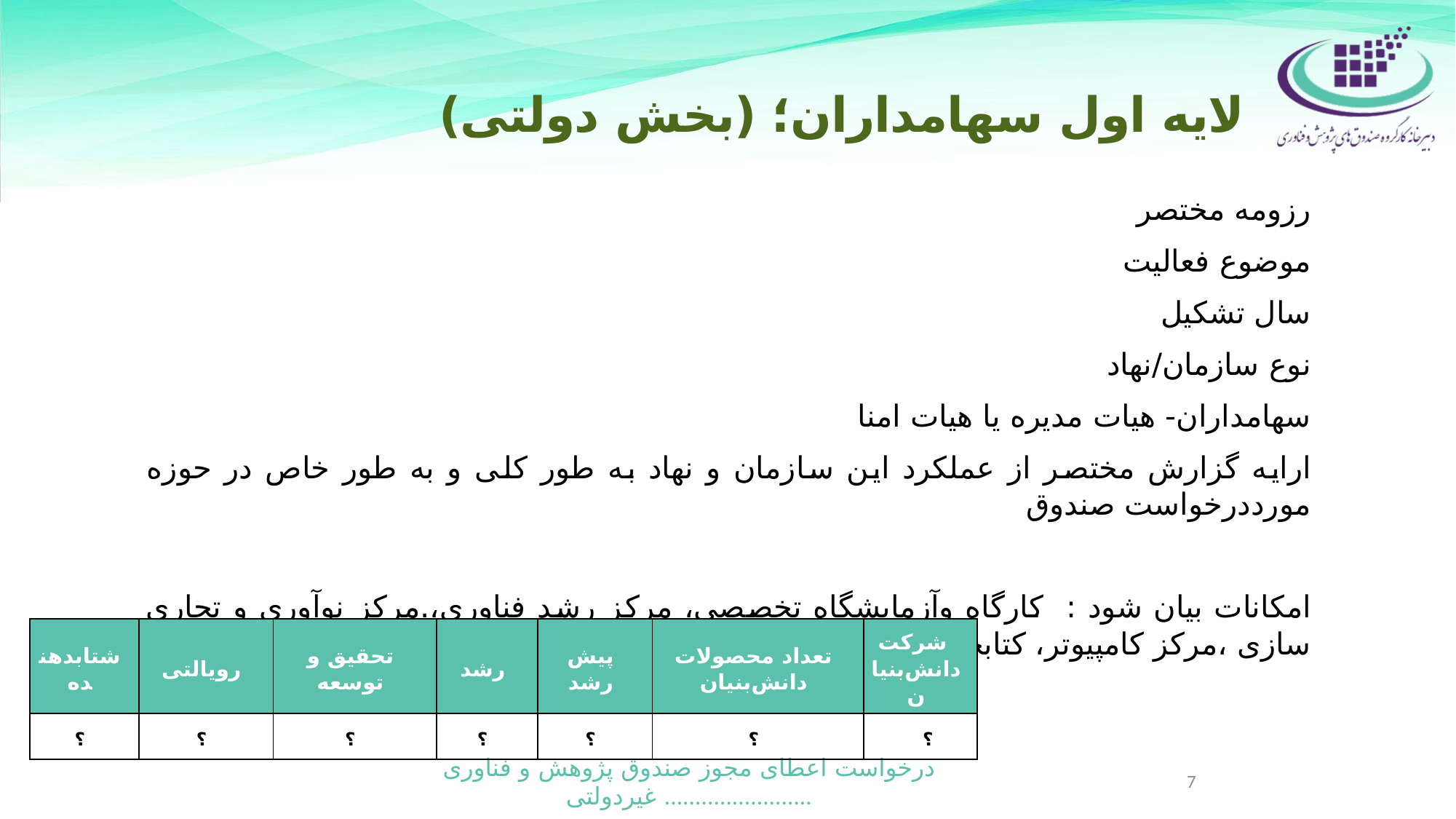

# لایه اول سهامداران؛ (بخش دولتی)
رزومه مختصر
موضوع فعالیت
سال تشکیل
نوع سازمان/نهاد
سهامداران- هیات مدیره یا هیات امنا
ارایه گزارش مختصر از عملکرد این سازمان و نهاد به طور کلی و به طور خاص در حوزه مورددرخواست صندوق

امکانات بیان شود :  کارگاه وآزمایشگاه تخصصی، مرکز رشد فناوری،.مرکز نوآوری و تجاری سازی ،مرکز کامپیوتر، کتابخانه تخصصی و ...................

| شتابدهنده | رویالتی | تحقیق و توسعه | رشد | پیش رشد | تعداد محصولات دانش‌بنیان | شرکت دانش‌بنیان |
| --- | --- | --- | --- | --- | --- | --- |
| ؟ | ؟ | ؟ | ؟ | ؟ | ؟ | ؟ |
7